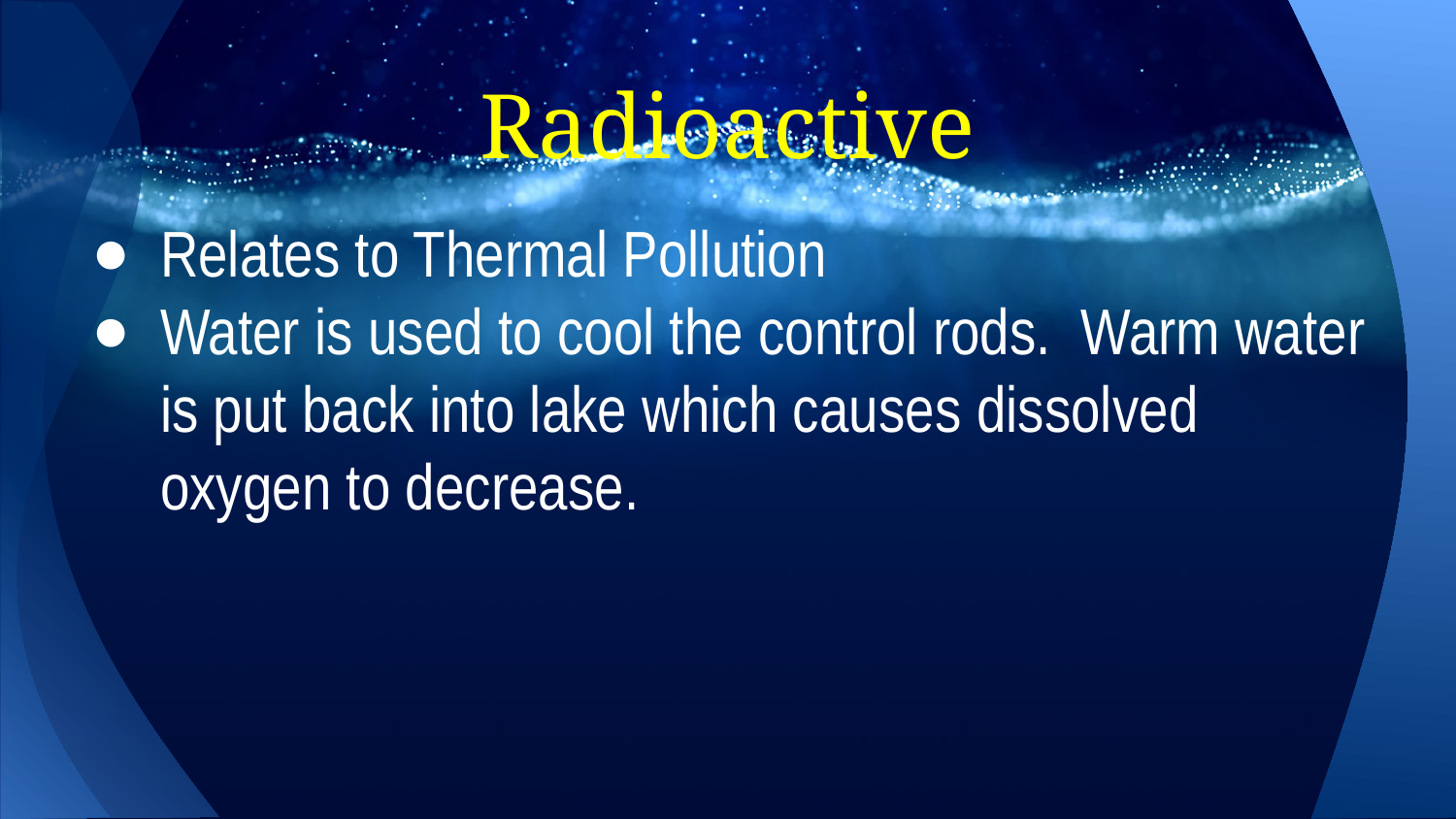

# Radioactive
Relates to Thermal Pollution
Water is used to cool the control rods.  Warm water is put back into lake which causes dissolved oxygen to decrease.